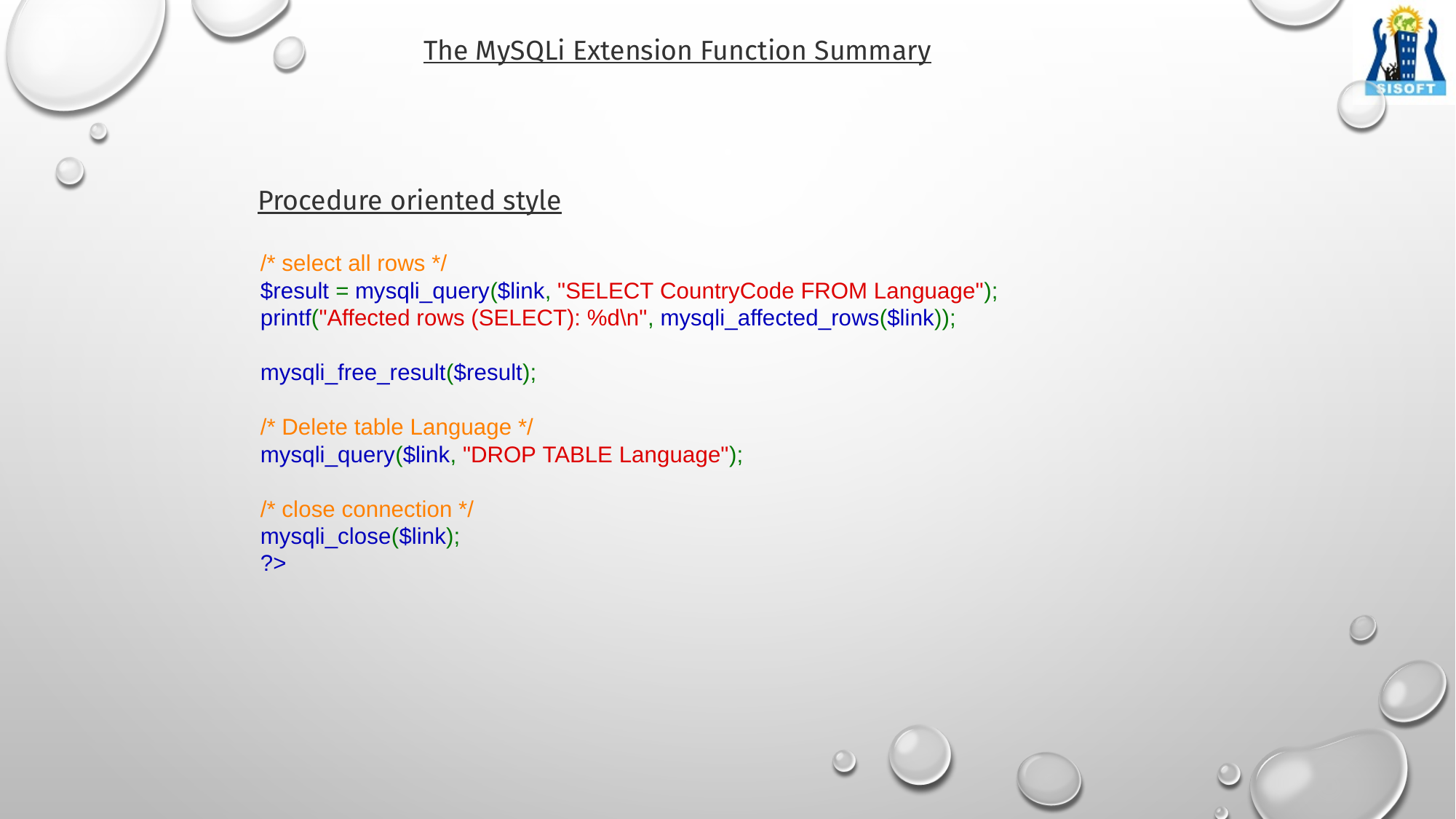

The MySQLi Extension Function Summary
Procedure oriented style
/* select all rows */
$result = mysqli_query($link, "SELECT CountryCode FROM Language");
printf("Affected rows (SELECT): %d\n", mysqli_affected_rows($link));
mysqli_free_result($result);
/* Delete table Language */
mysqli_query($link, "DROP TABLE Language");
/* close connection */
mysqli_close($link);
?>